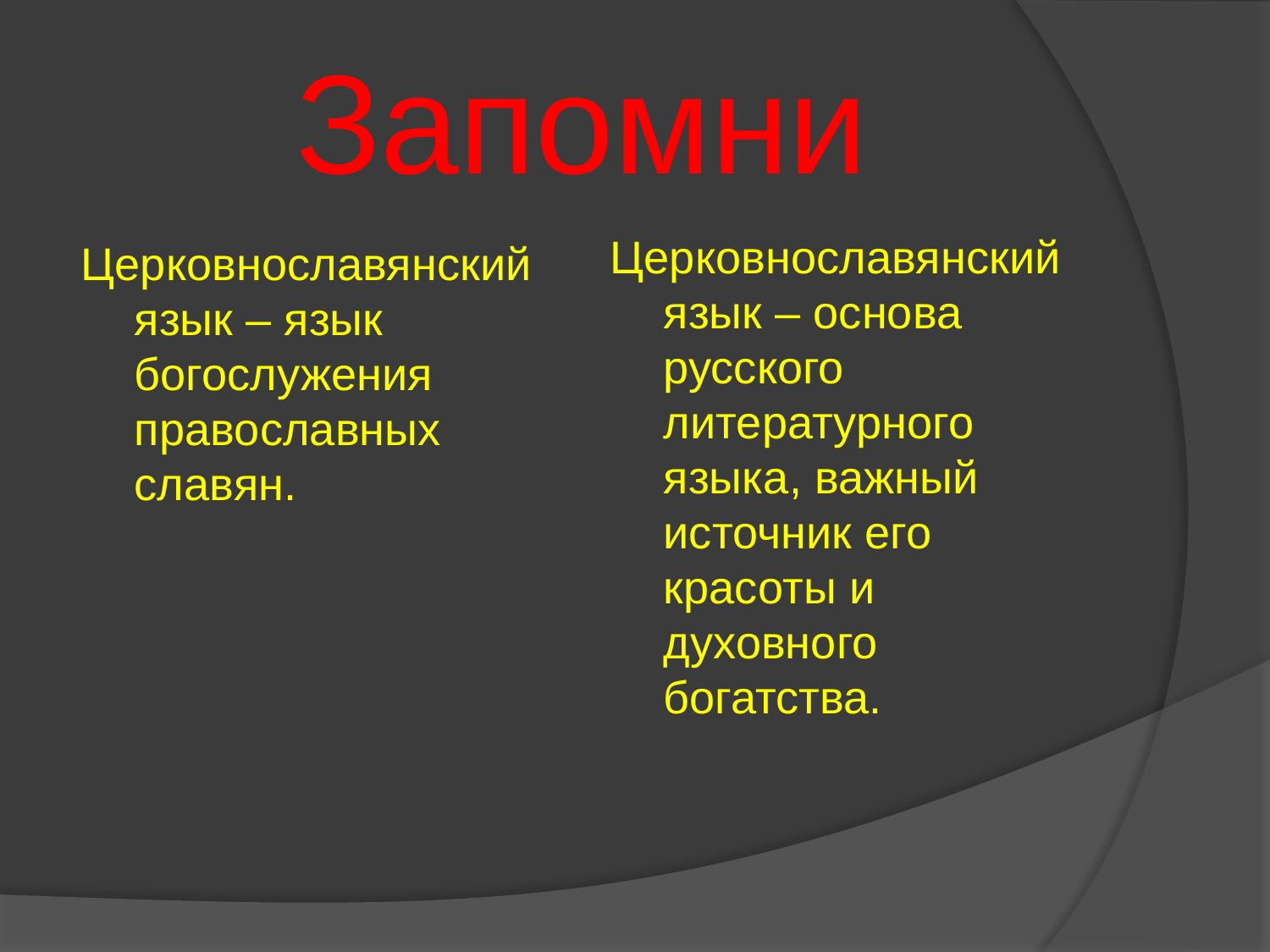

# Запомни
Церковнославянский язык – основа русского литературного языка, важный источник его красоты и духовного богатства.
Церковнославянский язык – язык богослужения православных славян.